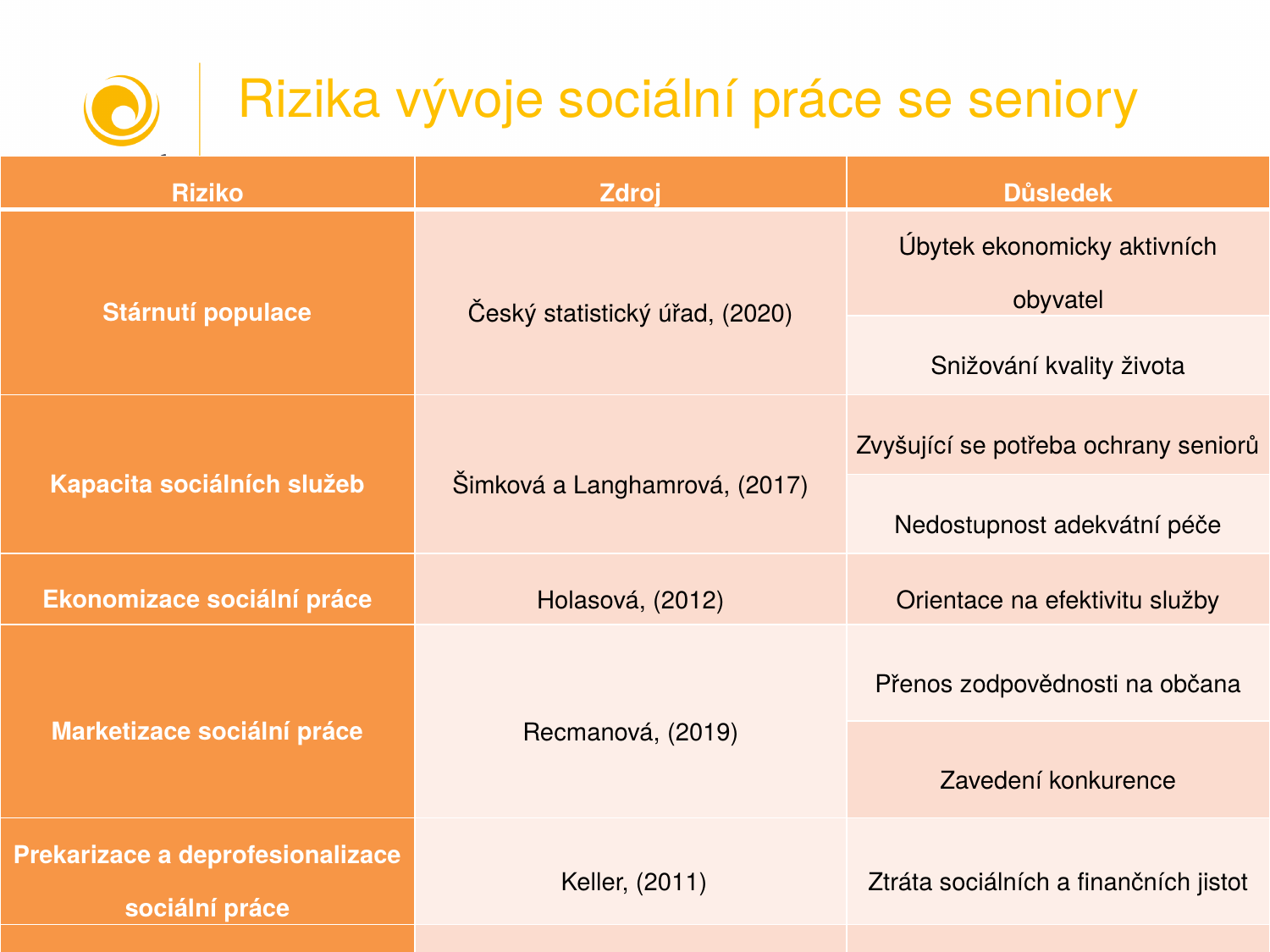

# Rizika vývoje sociální práce se seniory
| Riziko | Zdroj | Důsledek |
| --- | --- | --- |
| Stárnutí populace | Český statistický úřad, (2020) | Úbytek ekonomicky aktivních obyvatel |
|  |  | Snižování kvality života |
| Kapacita sociálních služeb | Šimková a Langhamrová, (2017) | Zvyšující se potřeba ochrany seniorů |
|  |  | Nedostupnost adekvátní péče |
| Ekonomizace sociální práce | Holasová, (2012) | Orientace na efektivitu služby |
| Marketizace sociální práce | Recmanová, (2019) | Přenos zodpovědnosti na občana |
|  |  | Zavedení konkurence |
| Prekarizace a deprofesionalizace sociální práce | Keller, (2011) | Ztráta sociálních a finančních jistot |
| Rozpad modelu tradiční rodiny | Keller, (2011) | Úbytek primárních pečovatelů |